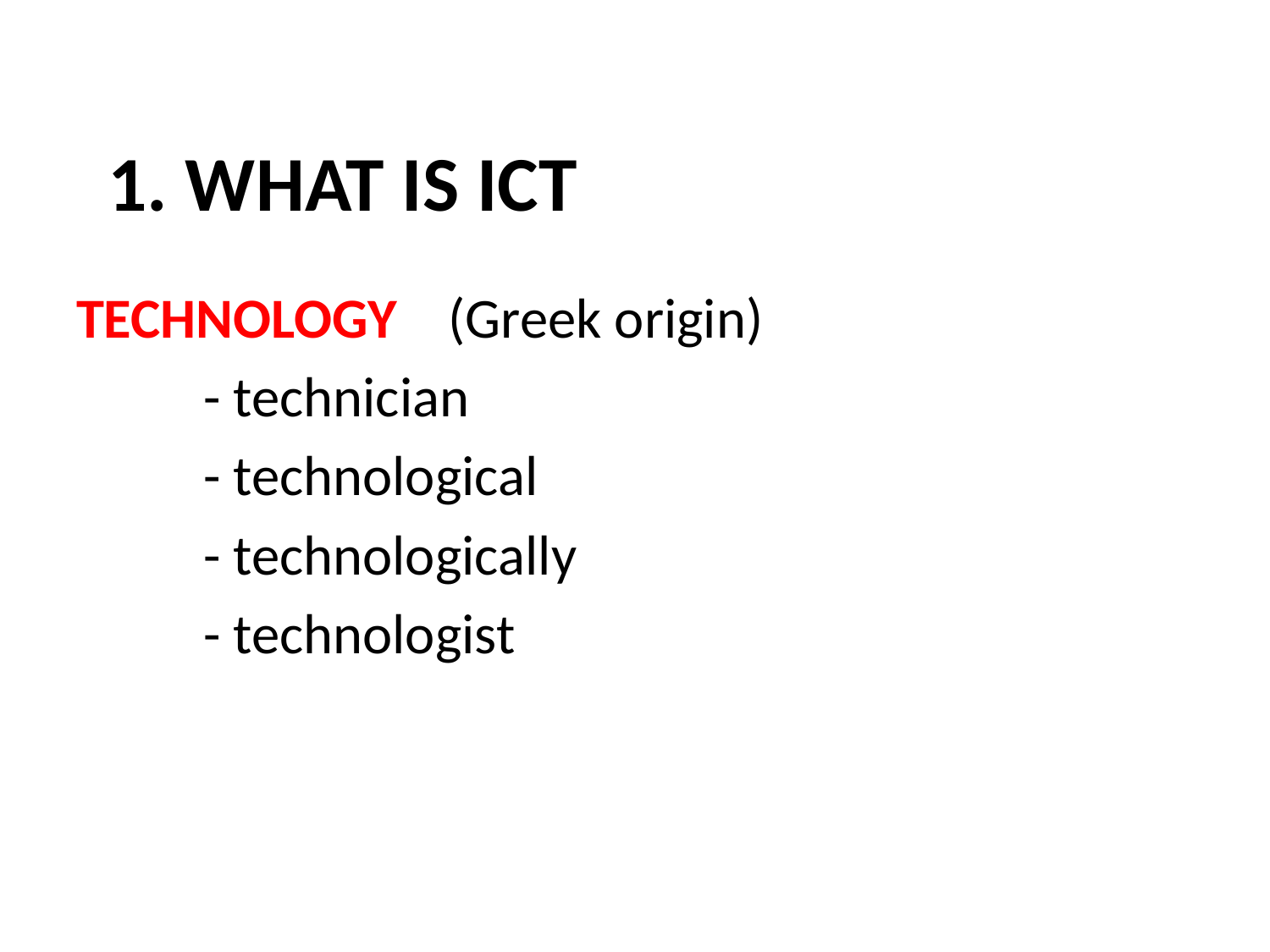

# 1. WHAT IS ICT
TECHNOLOGY    (Greek origin)
	- technician
	- technological
	- technologically
	- technologist